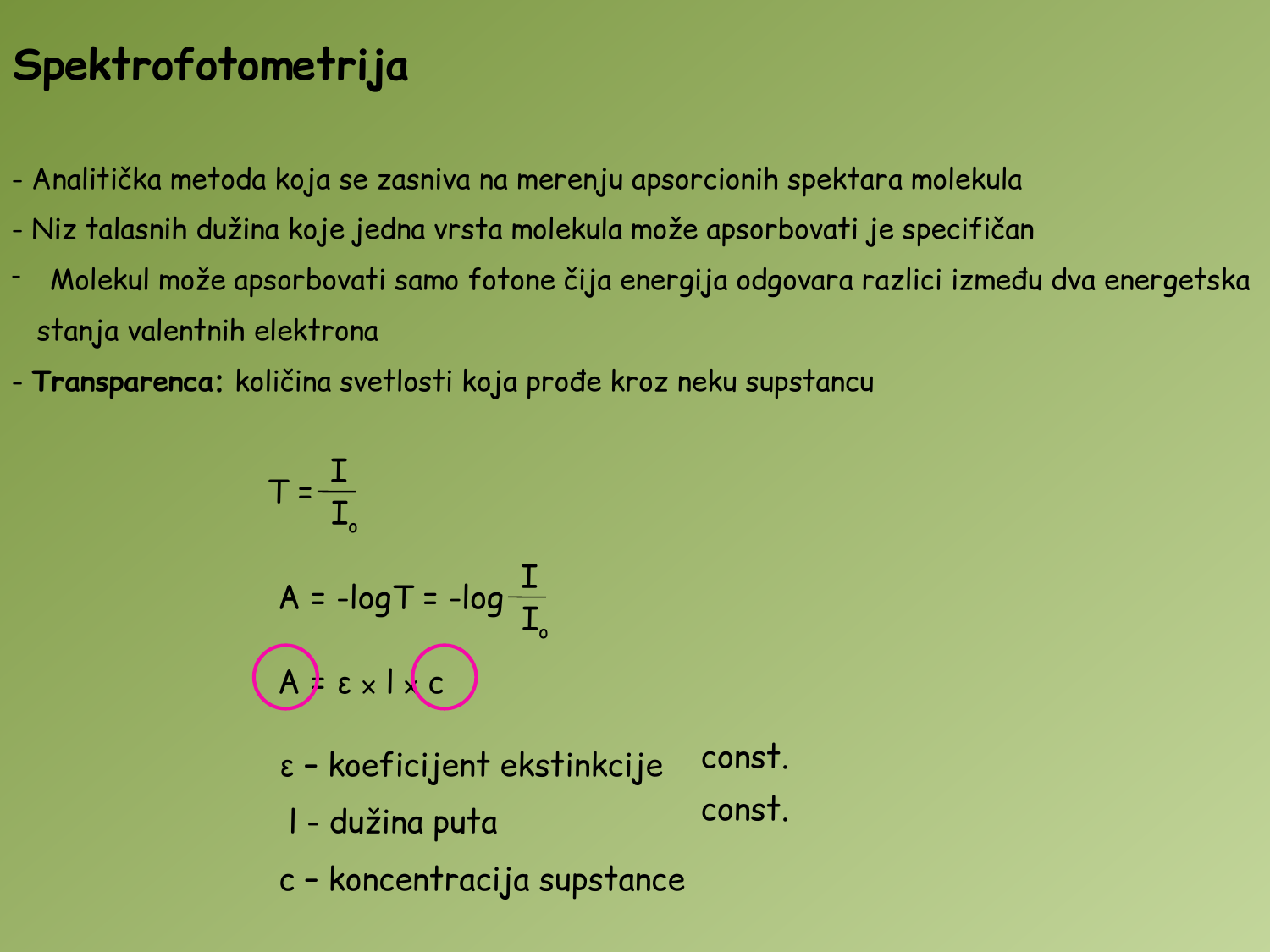

Spektrofotometrija
- Analitička metoda koja se zasniva na merenju apsorcionih spektara molekula
- Niz talasnih dužina koje jedna vrsta molekula može apsorbovati je specifičan
 Molekul može apsorbovati samo fotone čija energija odgovara razlici između dva energetska
   stanja valentnih elektrona
- Transparenca: količina svetlosti koja prođe kroz neku supstancu
I
T =
Io
I
A = -logT = -log
Io

A = ε x l x c
ε – koeficijent ekstinkcije
 l - dužina puta
c – koncentracija supstance
const.
const.